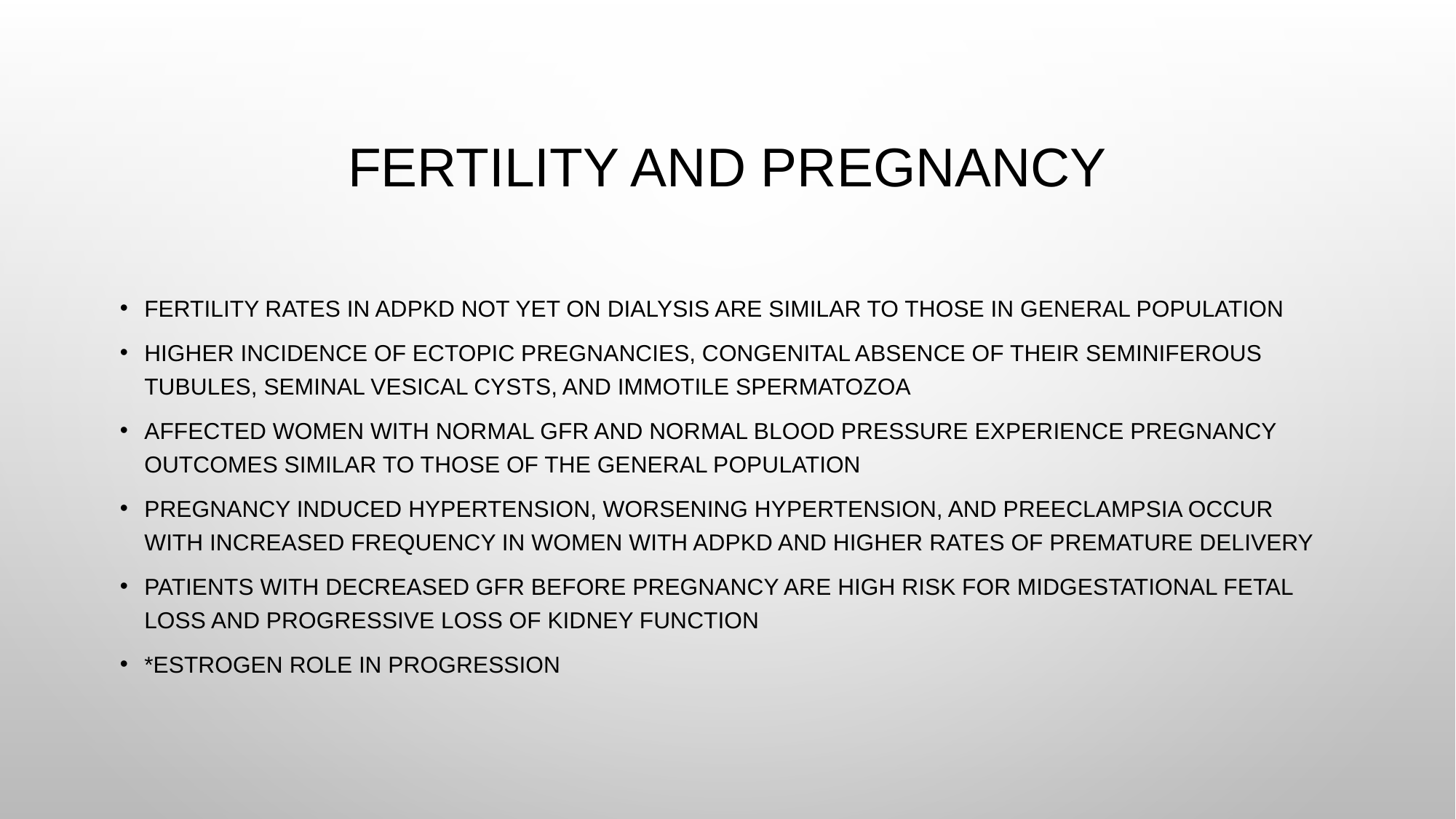

# Fertility and Pregnancy
Fertility rates in ADPKD not yet on dialysis are similar to those in general population
Higher incidence of ectopic pregnancies, congenital absence of their seminiferous tubules, seminal vesical cysts, and immotile spermatozoa
Affected women with normal GFR and normal blood pressure experience pregnancy outcomes similar to those of the general population
Pregnancy induced hypertension, worsening hypertension, and preeclampsia occur with increased frequency in women with ADPKD and higher rates of premature delivery
Patients with decreased GFR before pregnancy are high risk for midgestational fetal loss and progressive loss of kidney function
*Estrogen role in progression